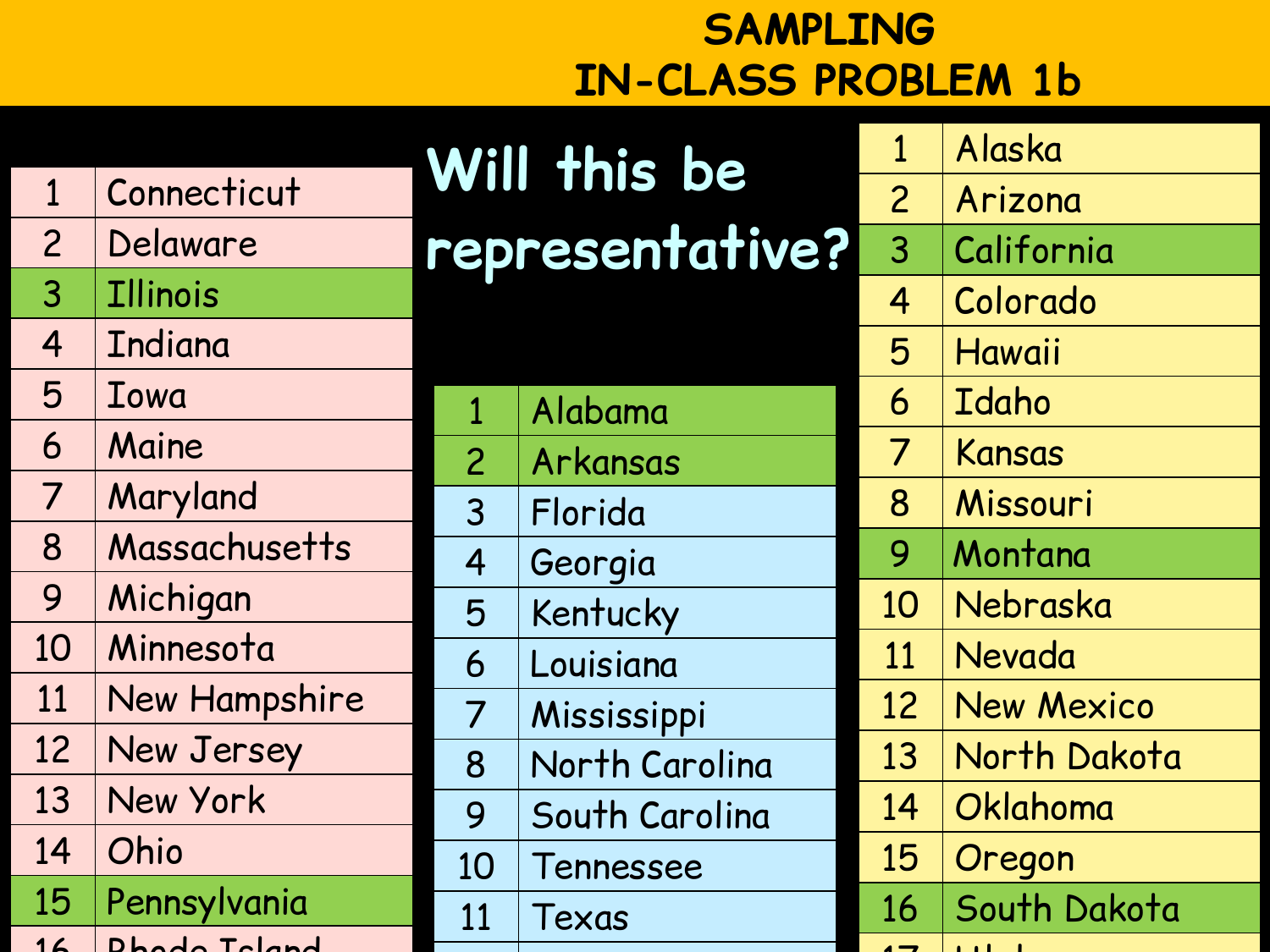

SAMPLING
                     IN-CLASS PROBLEM 1b
| 1 | Alaska |
| --- | --- |
| 2 | Arizona |
| 3 | California |
| 4 | Colorado |
| 5 | Hawaii |
| 6 | Idaho |
| 7 | Kansas |
| 8 | Missouri |
| 9 | Montana |
| 10 | Nebraska |
| 11 | Nevada |
| 12 | New Mexico |
| 13 | North Dakota |
| 14 | Oklahoma |
| 15 | Oregon |
| 16 | South Dakota |
| 17 | Utah |
| 18 | Washington |
| 19 | Wyoming |
Will this be
representative?
| 1 | Connecticut |
| --- | --- |
| 2 | Delaware |
| 3 | Illinois |
| 4 | Indiana |
| 5 | Iowa |
| 6 | Maine |
| 7 | Maryland |
| 8 | Massachusetts |
| 9 | Michigan |
| 10 | Minnesota |
| 11 | New Hampshire |
| 12 | New Jersey |
| 13 | New York |
| 14 | Ohio |
| 15 | Pennsylvania |
| 16 | Rhode Island |
| 17 | Vermont |
| 18 | Wisconsin |
| 1 | Alabama |
| --- | --- |
| 2 | Arkansas |
| 3 | Florida |
| 4 | Georgia |
| 5 | Kentucky |
| 6 | Louisiana |
| 7 | Mississippi |
| 8 | North Carolina |
| 9 | South Carolina |
| 10 | Tennessee |
| 11 | Texas |
| 12 | Virginia |
| 13 | West Virginia |